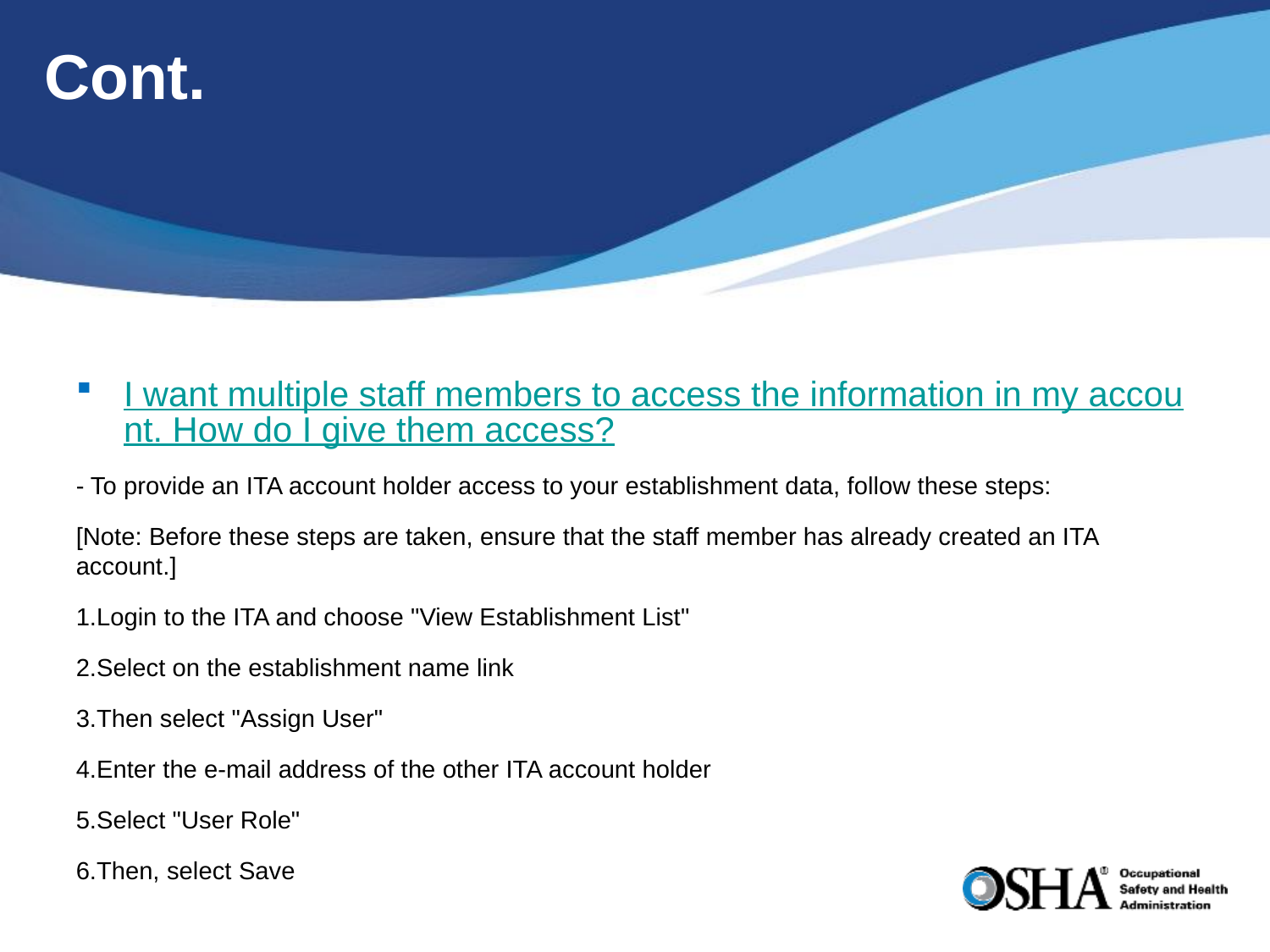

# Cont.
I want multiple staff members to access the information in my account. How do I give them access?
- To provide an ITA account holder access to your establishment data, follow these steps:
[Note: Before these steps are taken, ensure that the staff member has already created an ITA account.]
1.Login to the ITA and choose "View Establishment List"
2.Select on the establishment name link
3.Then select "Assign User"
4.Enter the e-mail address of the other ITA account holder
5.Select "User Role"
6.Then, select Save